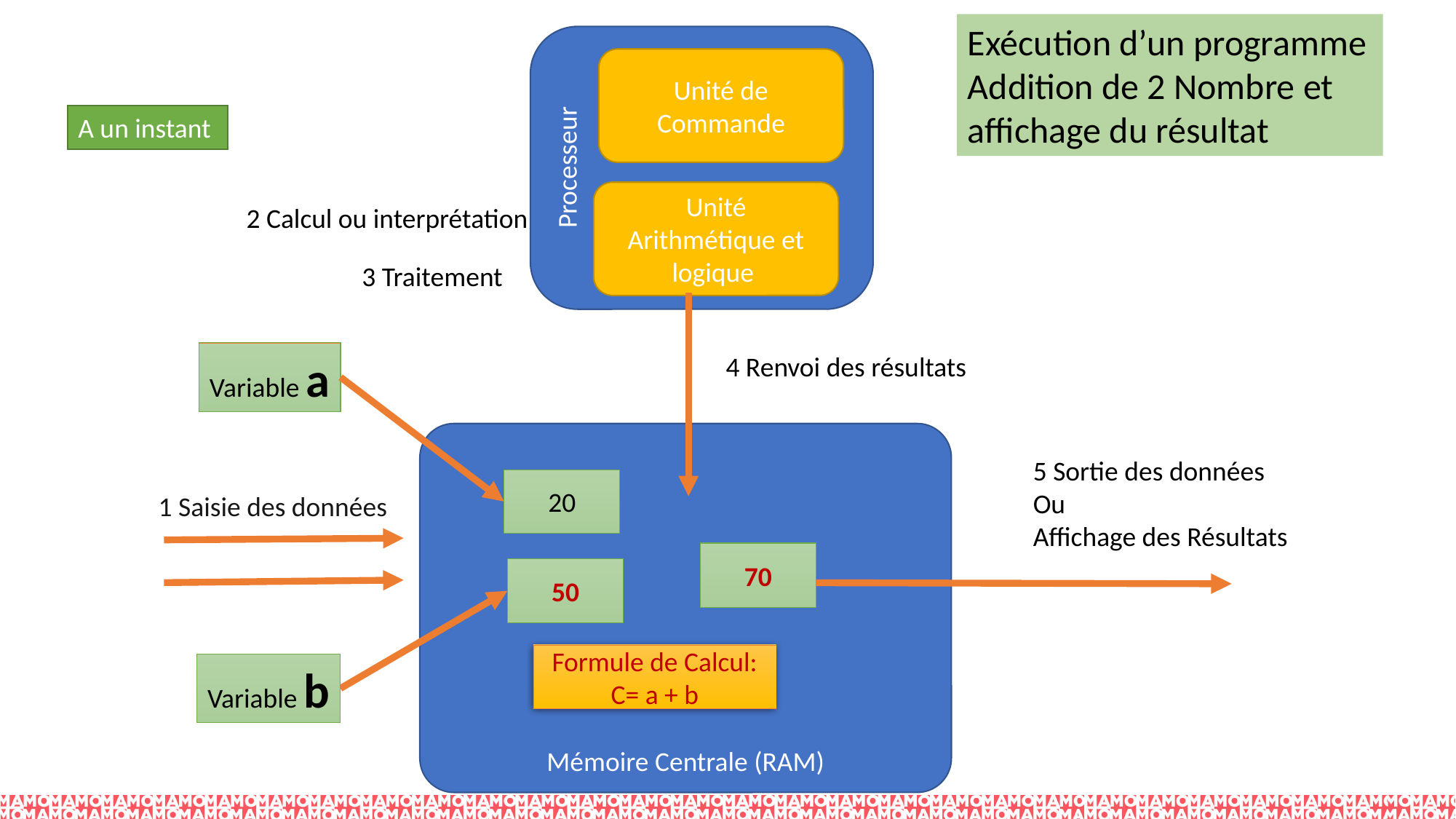

Exécution d’un programme
Addition de 2 Nombre et affichage du résultat
Processeur
Unité de Commande
A un instant
Unité Arithmétique et logique
2 Calcul ou interprétation
3 Traitement
Variable a
4 Renvoi des résultats
Mémoire Centrale (RAM)
5 Sortie des données
Ou
Affichage des Résultats
20
1 Saisie des données
70
50
Formule de Calcul:
C= a + b
Variable b